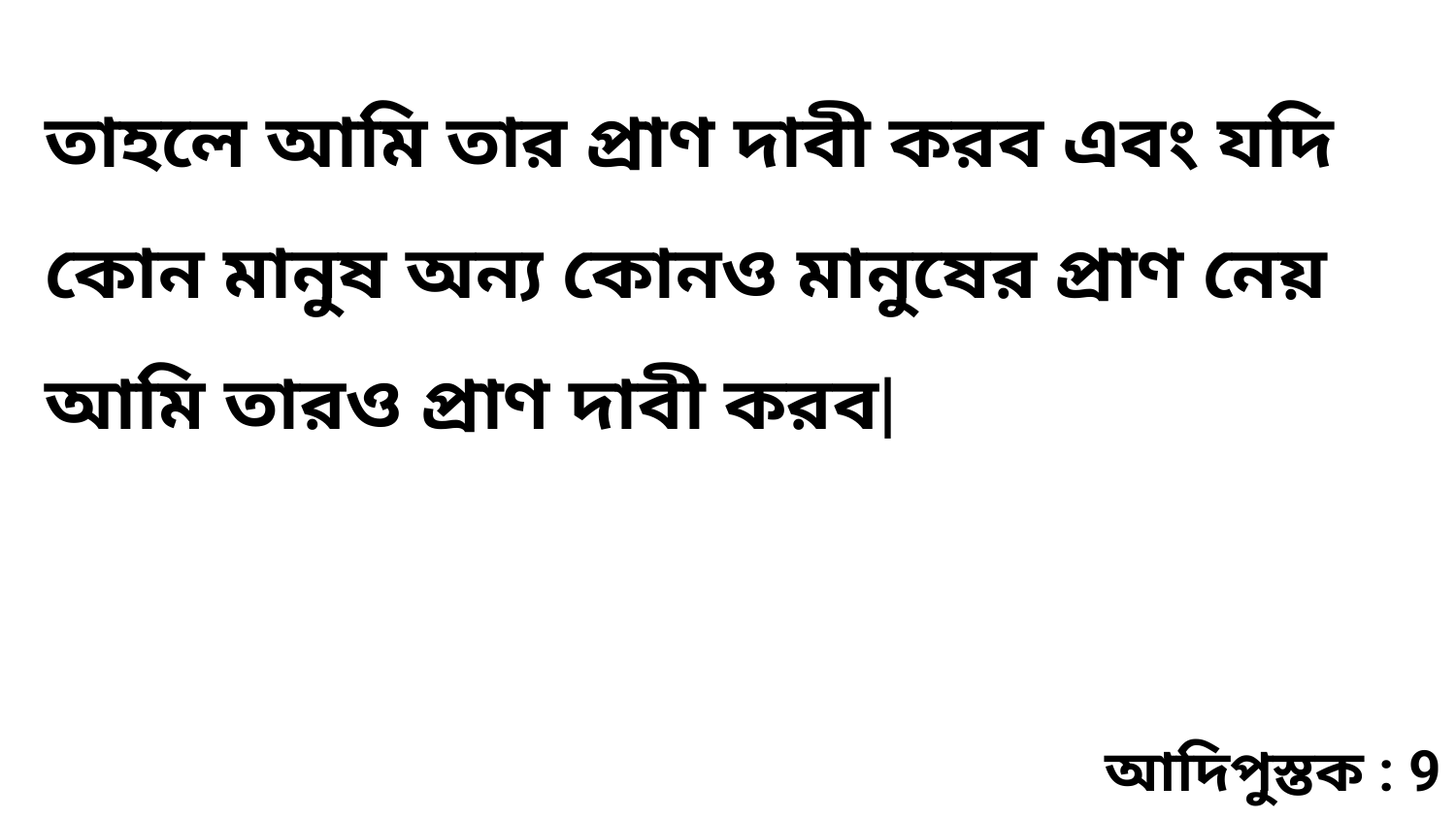

তাহলে আমি তার প্রাণ দাবী করব এবং যদি কোন মানুষ অন্য কোনও মানুষের প্রাণ নেয় আমি তারও প্রাণ দাবী করব|
আদিপুস্তক : 9